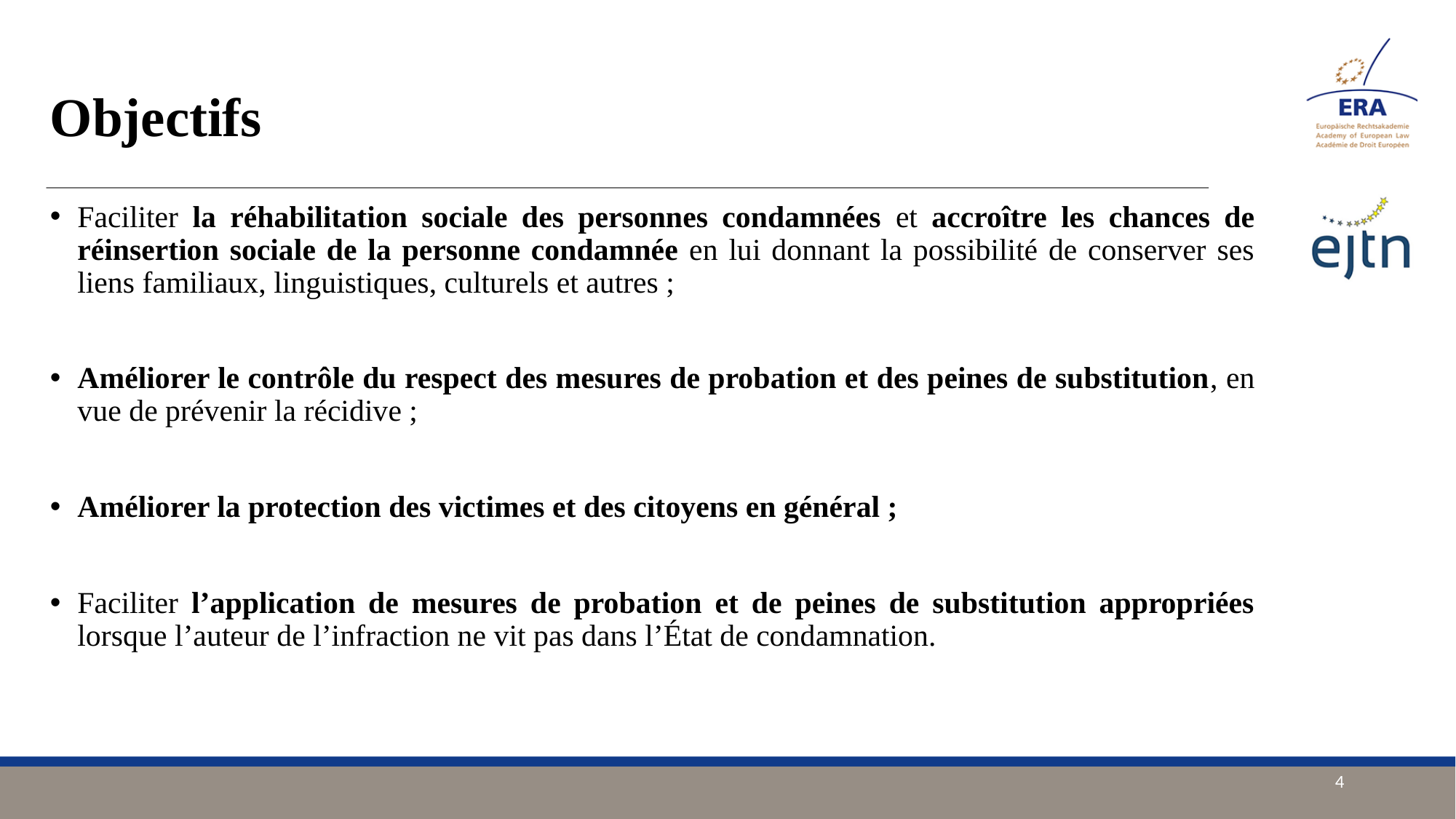

# Objectifs
Faciliter la réhabilitation sociale des personnes condamnées et accroître les chances de réinsertion sociale de la personne condamnée en lui donnant la possibilité de conserver ses liens familiaux, linguistiques, culturels et autres ;

Améliorer le contrôle du respect des mesures de probation et des peines de substitution, en vue de prévenir la récidive ;

Améliorer la protection des victimes et des citoyens en général ;

Faciliter l’application de mesures de probation et de peines de substitution appropriées lorsque l’auteur de l’infraction ne vit pas dans l’État de condamnation.
4